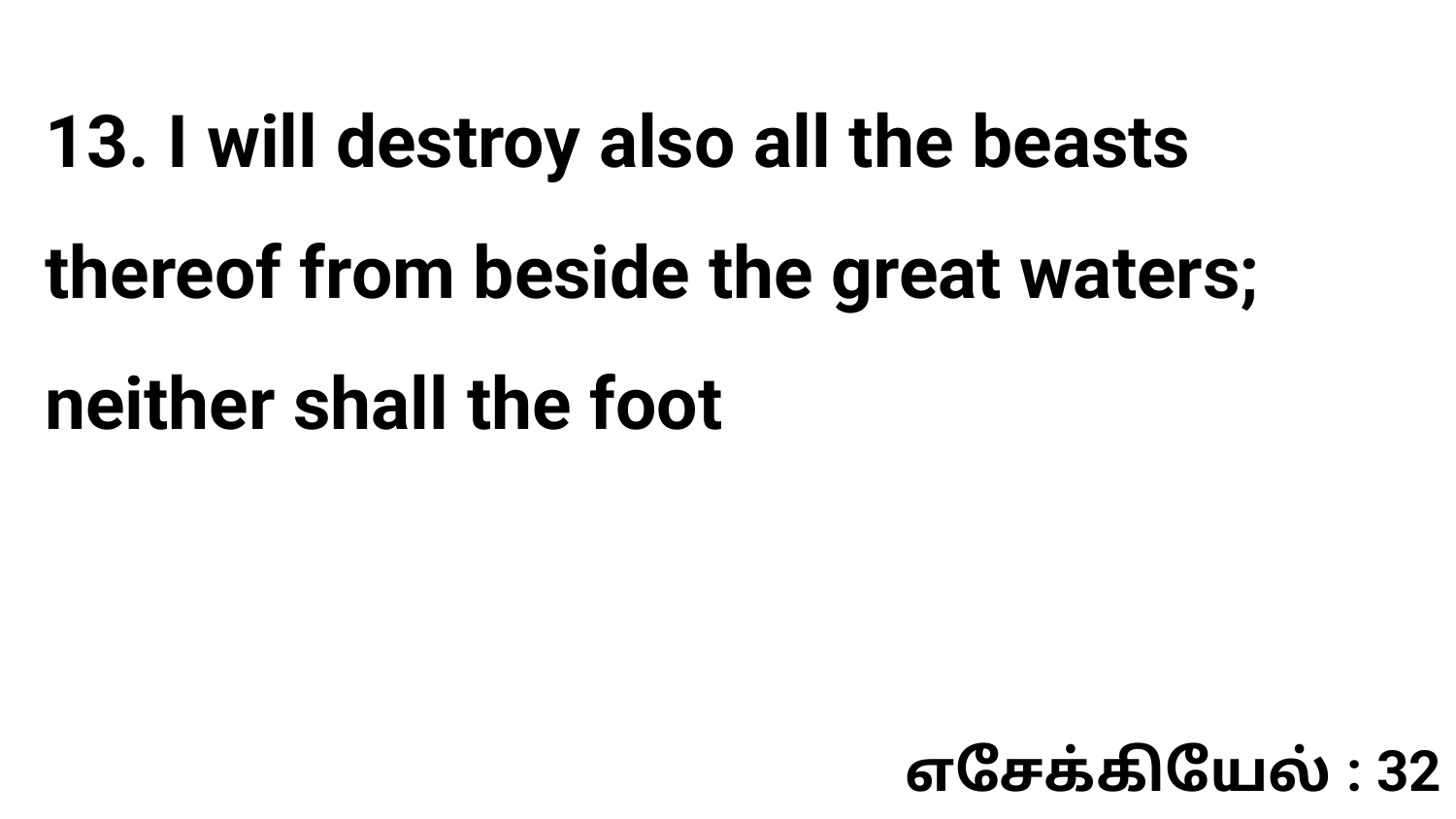

13. I will destroy also all the beasts thereof from beside the great waters; neither shall the foot
எசேக்கியேல் : 32